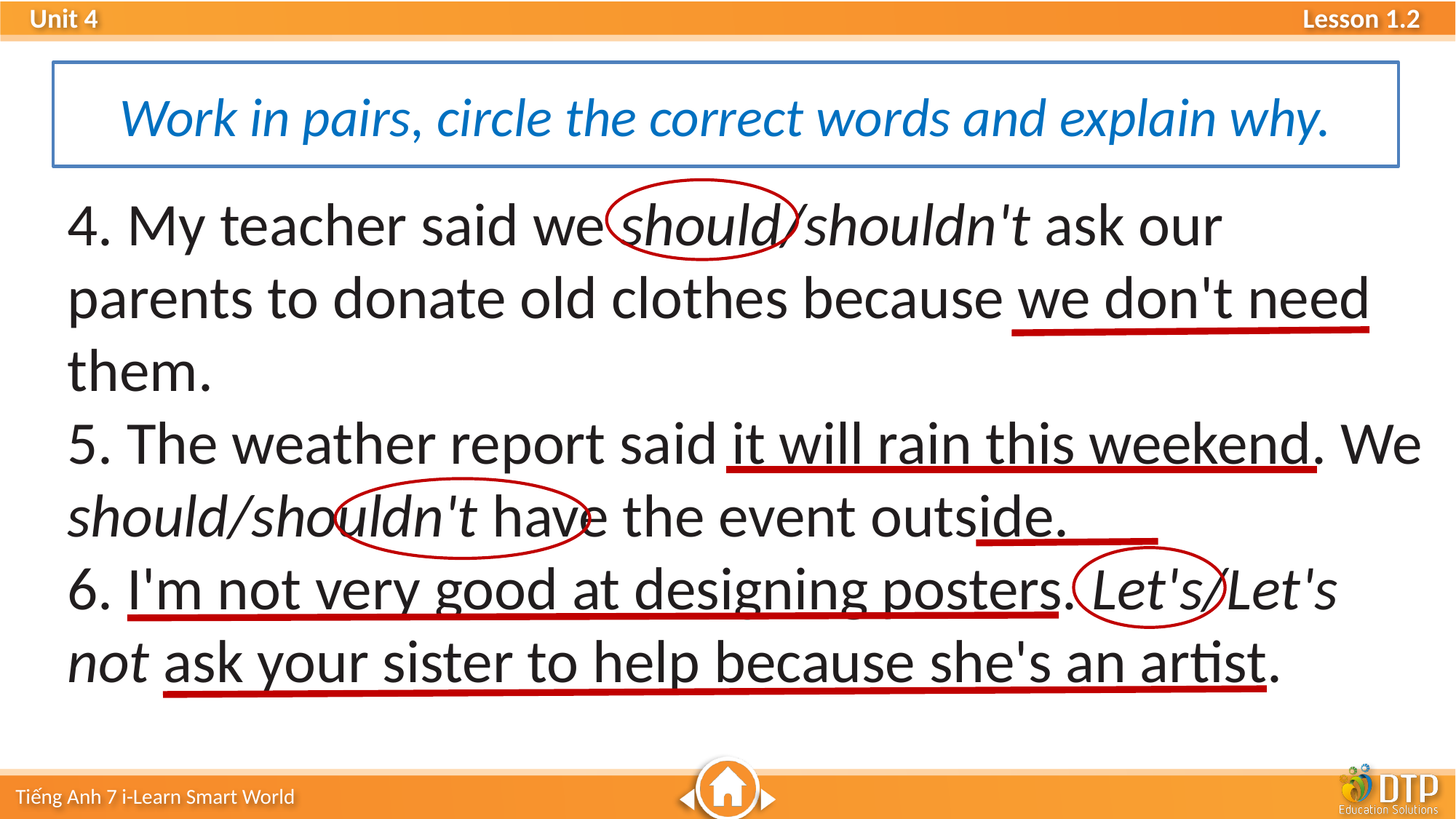

Work in pairs, circle the correct words and explain why.
4. My teacher said we should/shouldn't ask our parents to donate old clothes because we don't need them.
5. The weather report said it will rain this weekend. We should/shouldn't have the event outside.
6. I'm not very good at designing posters. Let's/Let's not ask your sister to help because she's an artist.